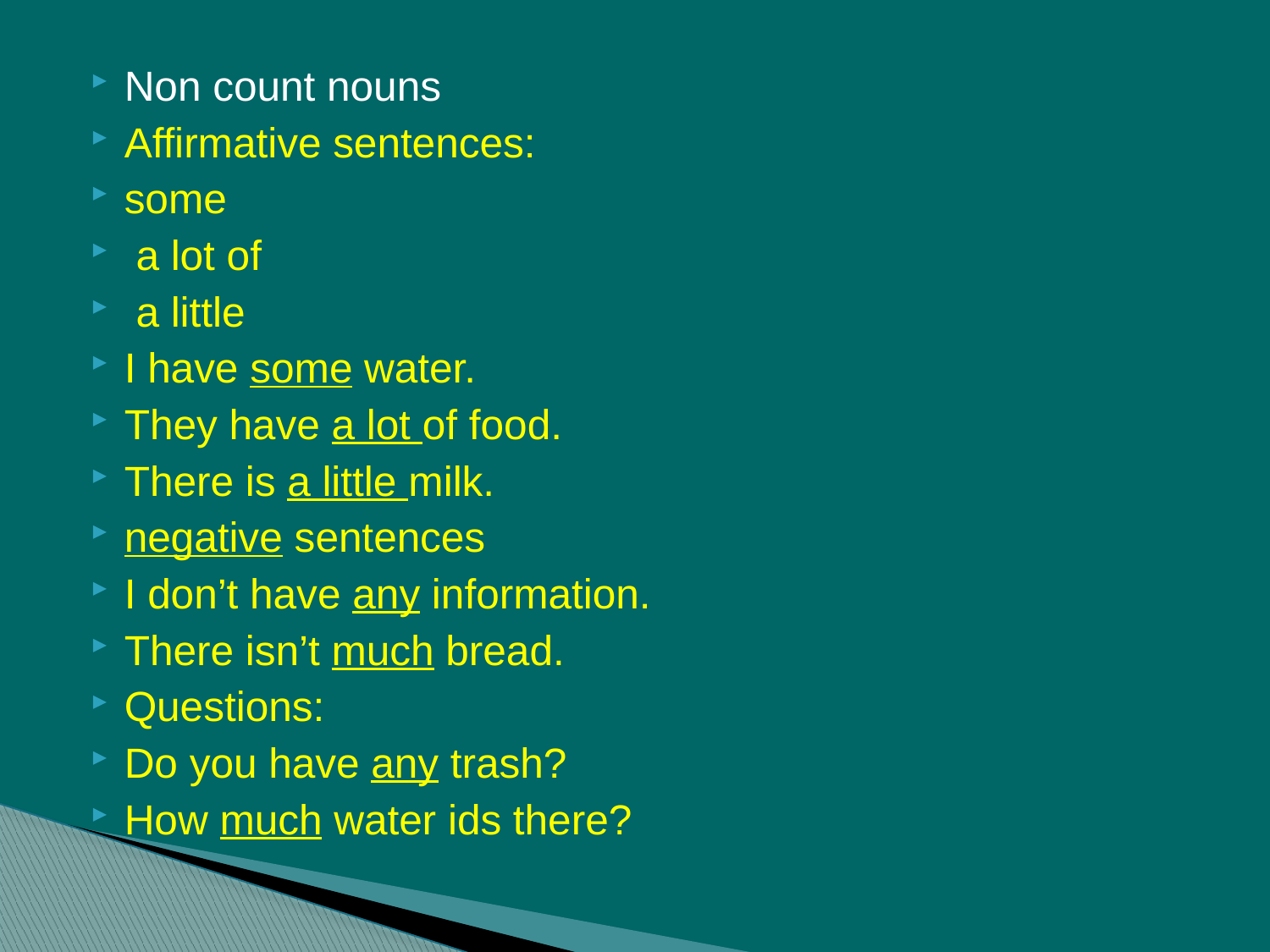

Non count nouns
Affirmative sentences:
some
 a lot of
 a little
I have some water.
They have a lot of food.
There is a little milk.
negative sentences
I don’t have any information.
There isn’t much bread.
Questions:
Do you have any trash?
How much water ids there?